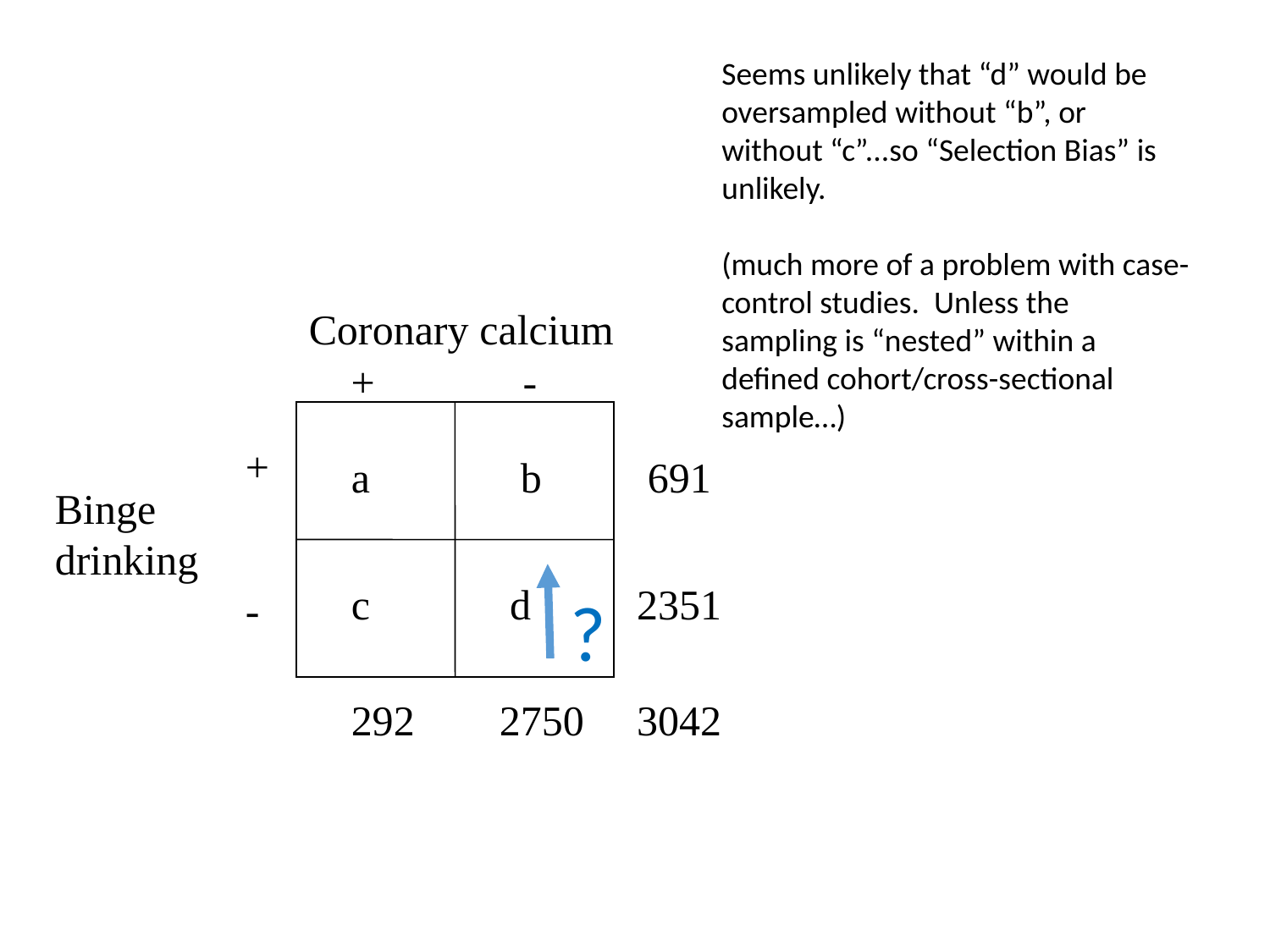

Seems unlikely that “d” would be oversampled without “b”, or without “c”...so “Selection Bias” is unlikely.

(much more of a problem with case-control studies.  Unless the sampling is “nested” within a defined cohort/cross-sectional sample…)
Coronary calcium

+              -

+

-
a
b
691
Binge drinking

c
d
2351
?
292
2750
3042